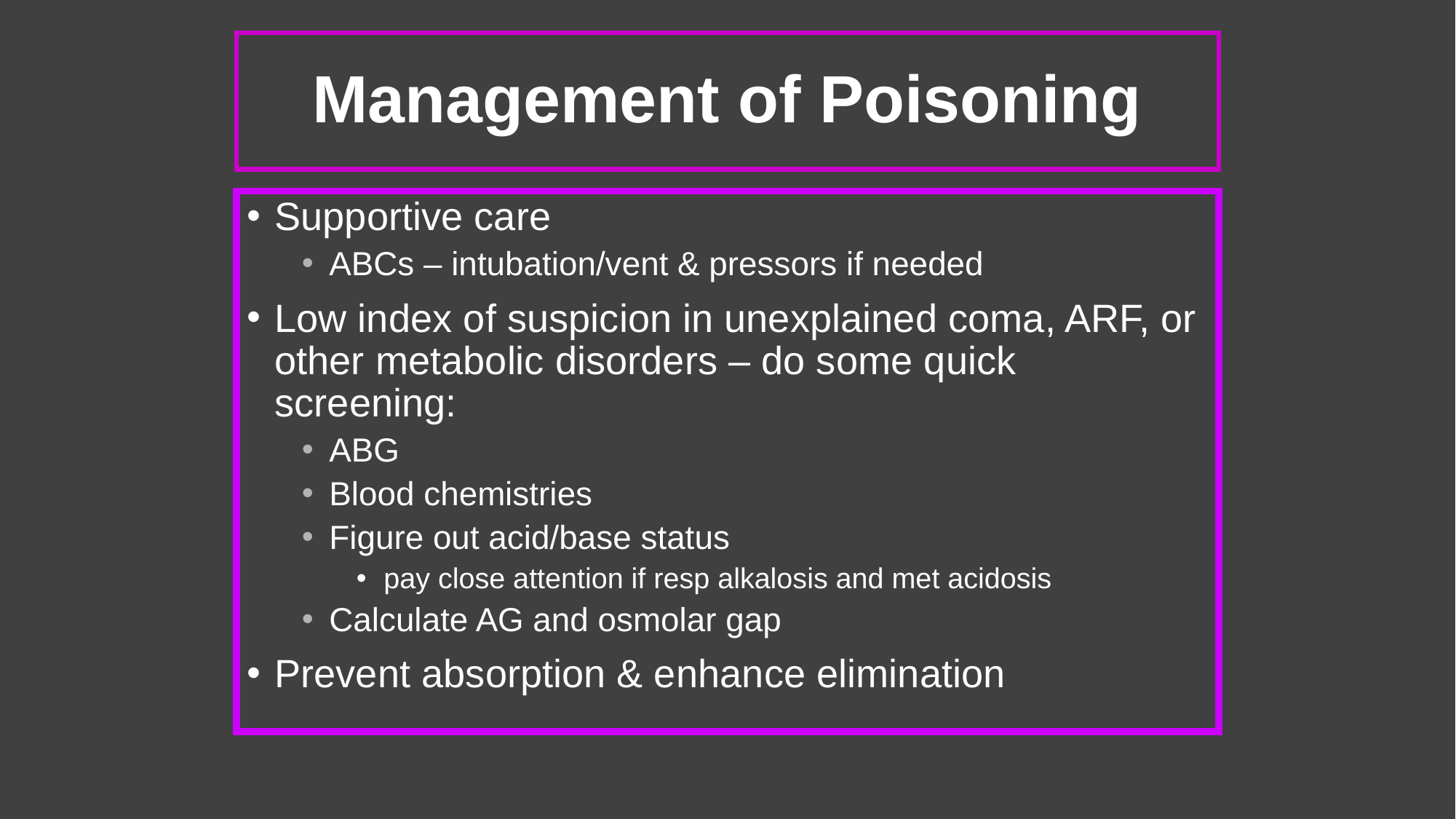

# Management of Poisoning
Supportive care
ABCs – intubation/vent & pressors if needed
Low index of suspicion in unexplained coma, ARF, or other metabolic disorders – do some quick screening:
ABG
Blood chemistries
Figure out acid/base status
pay close attention if resp alkalosis and met acidosis
Calculate AG and osmolar gap
Prevent absorption & enhance elimination